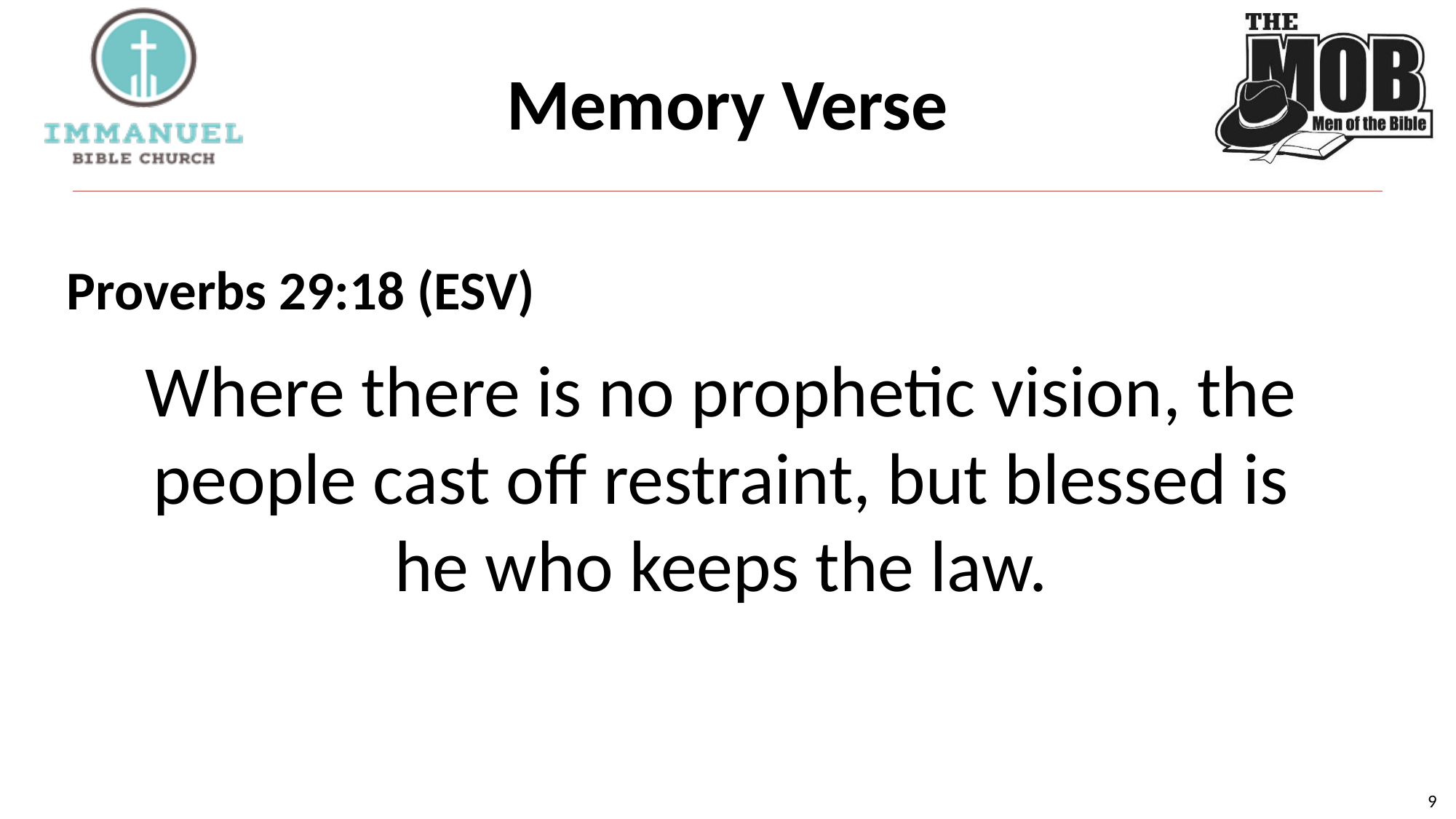

# Memory Verse

Proverbs 29:18 (ESV)
Where there is no prophetic vision, the people cast off restraint, but blessed is he who keeps the law.
9